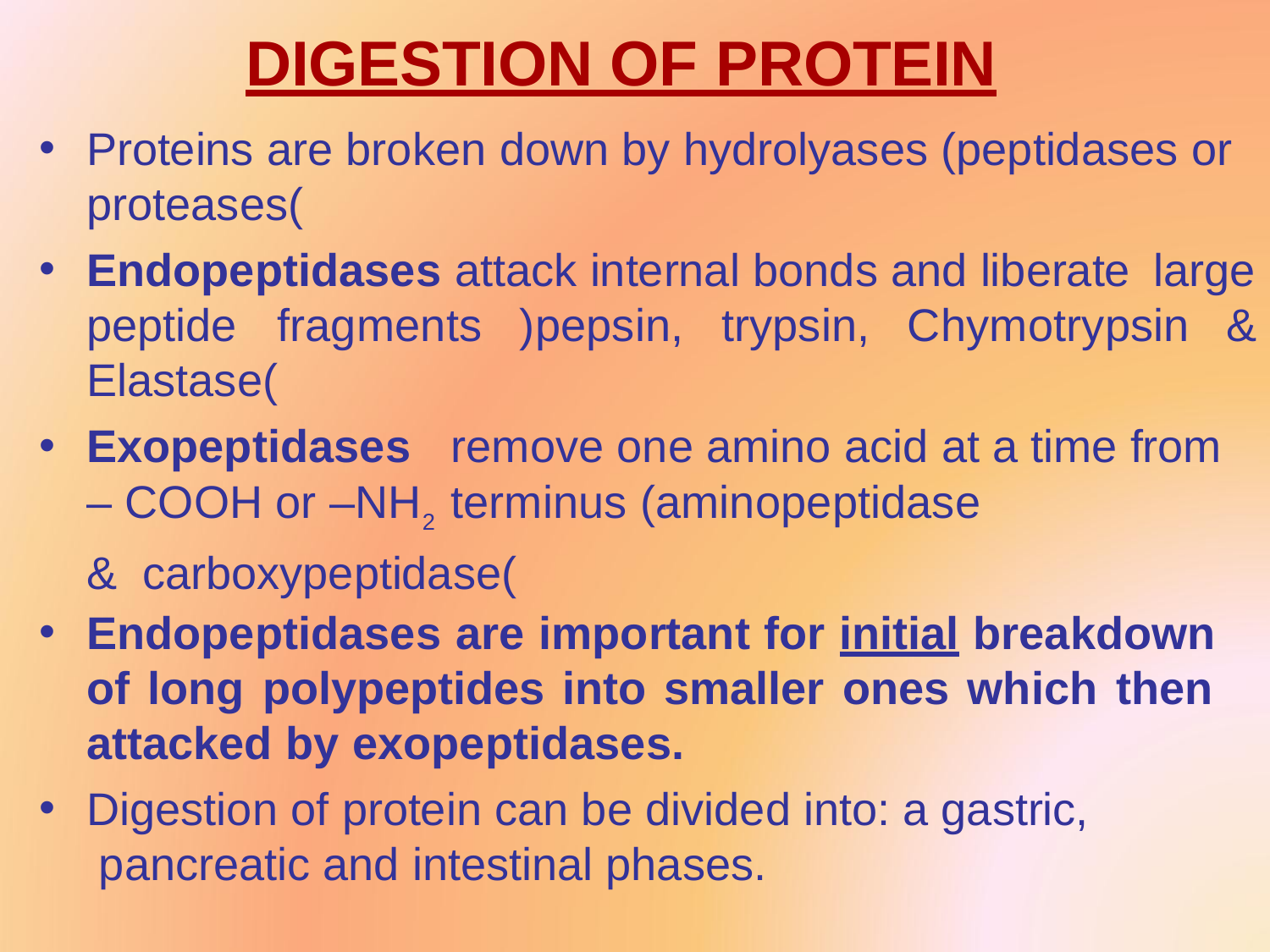

# DIGESTION OF PROTEIN
•
Proteins are broken down by hydrolyases (peptidases or  proteases(
Endopeptidases attack internal bonds and liberate large
•
peptide	fragments	)pepsin,	trypsin,	Chymotrypsin	&
Elastase(
Exopeptidases	remove one amino acid at a time from
•
– COOH or –NH2    terminus (aminopeptidase	&  carboxypeptidase(
•
Endopeptidases are important for initial breakdown  of long polypeptides into smaller ones which then  attacked by exopeptidases.
•
Digestion of protein can be divided into: a gastric,  pancreatic and intestinal phases.